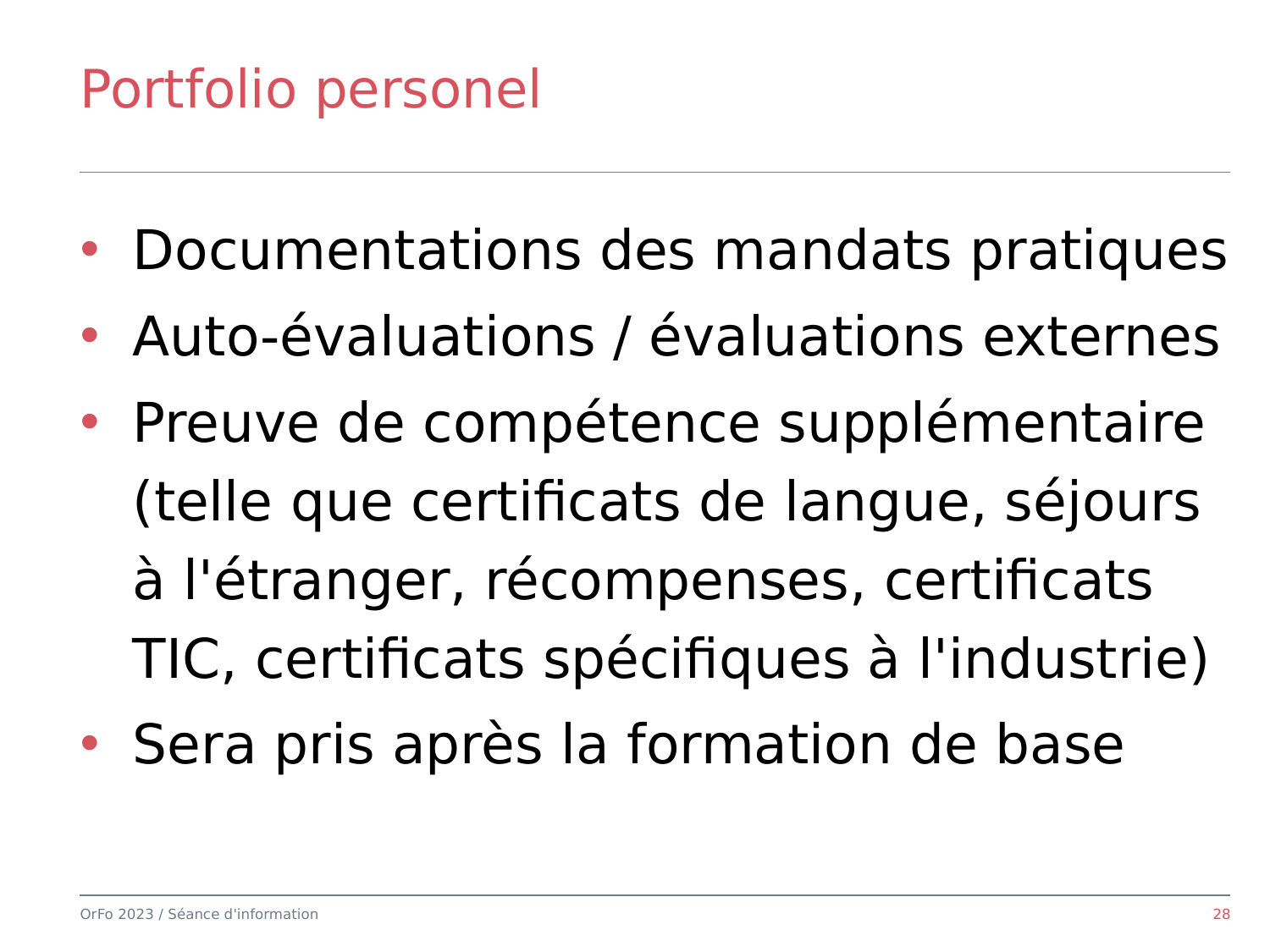

# Portfolio personel
Documentations des mandats pratiques
Auto-évaluations / évaluations externes
Preuve de compétence supplémentaire (telle que certificats de langue, séjours à l'étranger, récompenses, certificats TIC, certificats spécifiques à l'industrie)
Sera pris après la formation de base

28
OrFo 2023 / Séance d'information